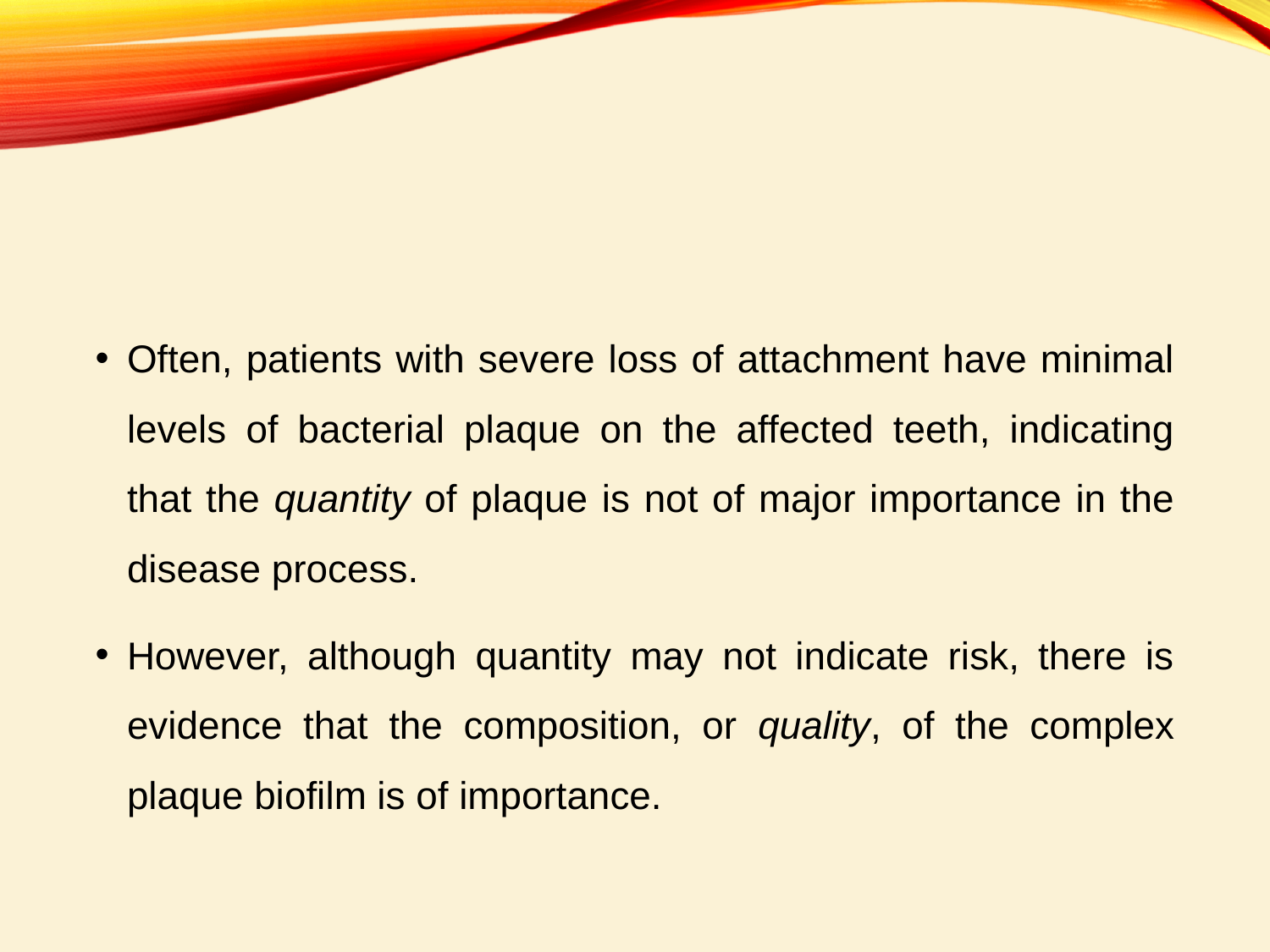

#
Often, patients with severe loss of attachment have minimal levels of bacterial plaque on the affected teeth, indicating that the quantity of plaque is not of major importance in the disease process.
However, although quantity may not indicate risk, there is evidence that the composition, or quality, of the complex plaque biofilm is of importance.